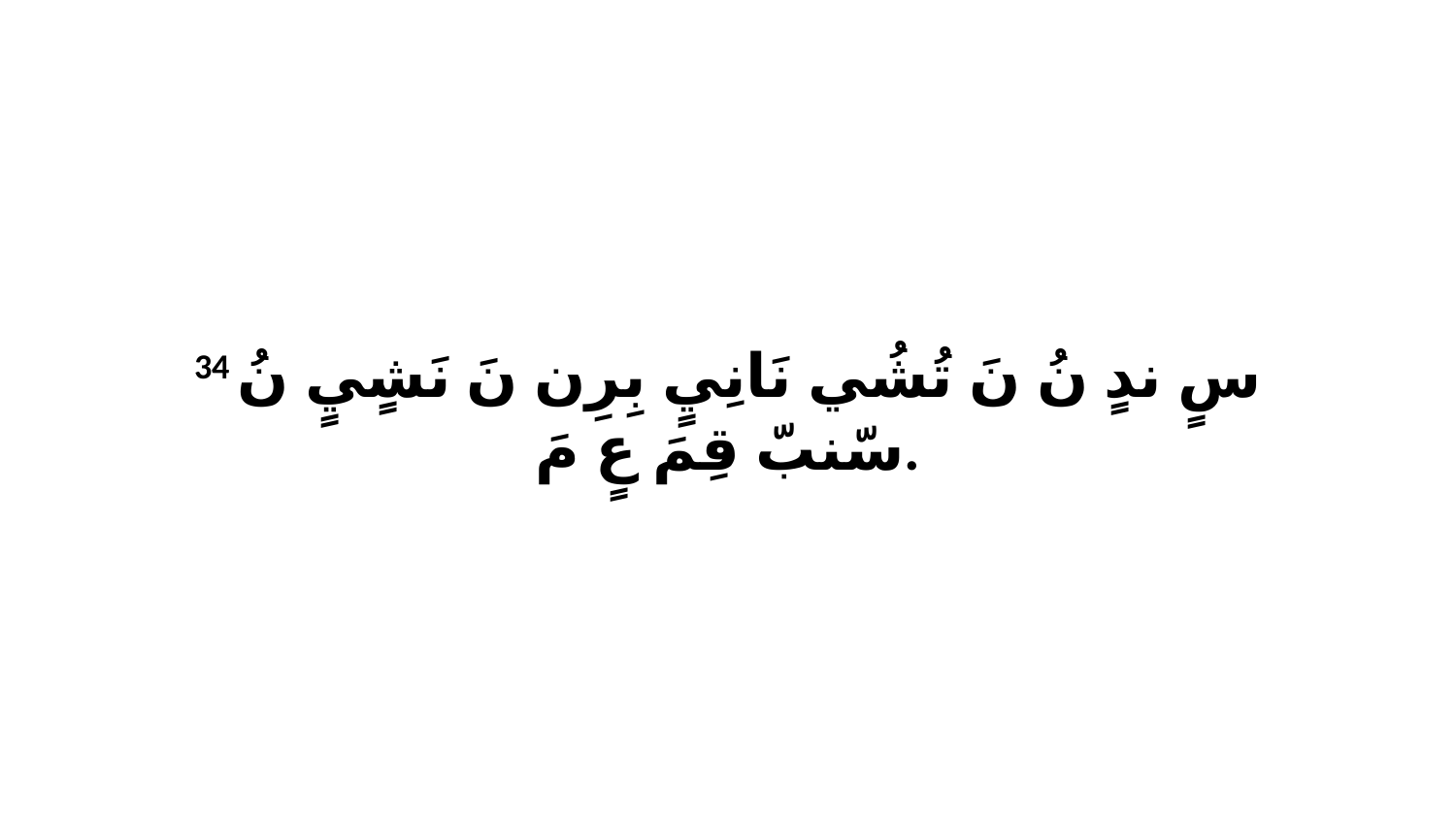

34 سٍ ندٍ نُ نَ تُشُي نَانِيٍ بِرِن نَ نَشٍيٍ نُ سّنبّ قِمَ عٍ مَ.